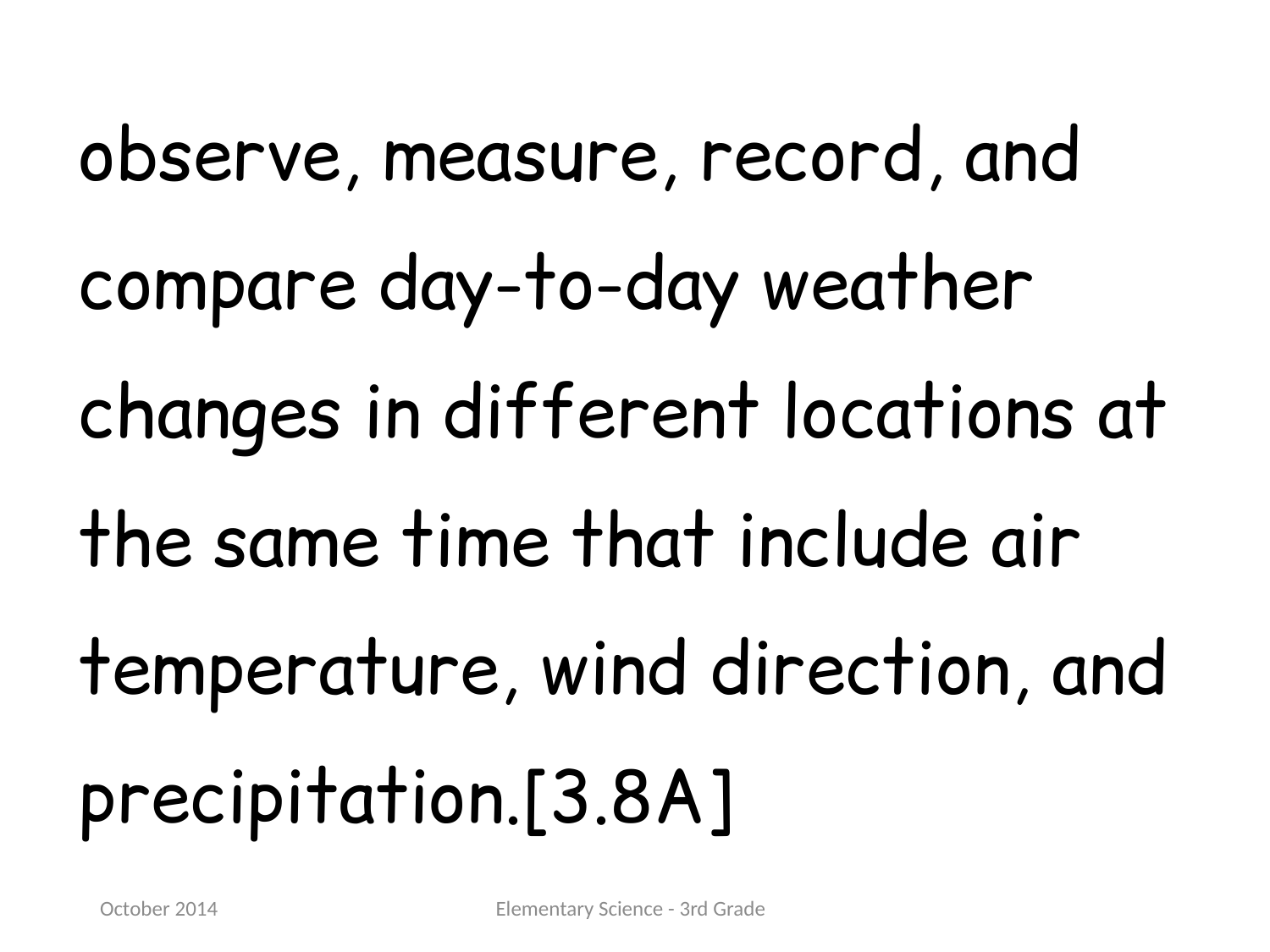

observe, measure, record, and compare day-to-day weather changes in different locations at the same time that include air temperature, wind direction, and precipitation.[3.8A]
October 2014
Elementary Science - 3rd Grade